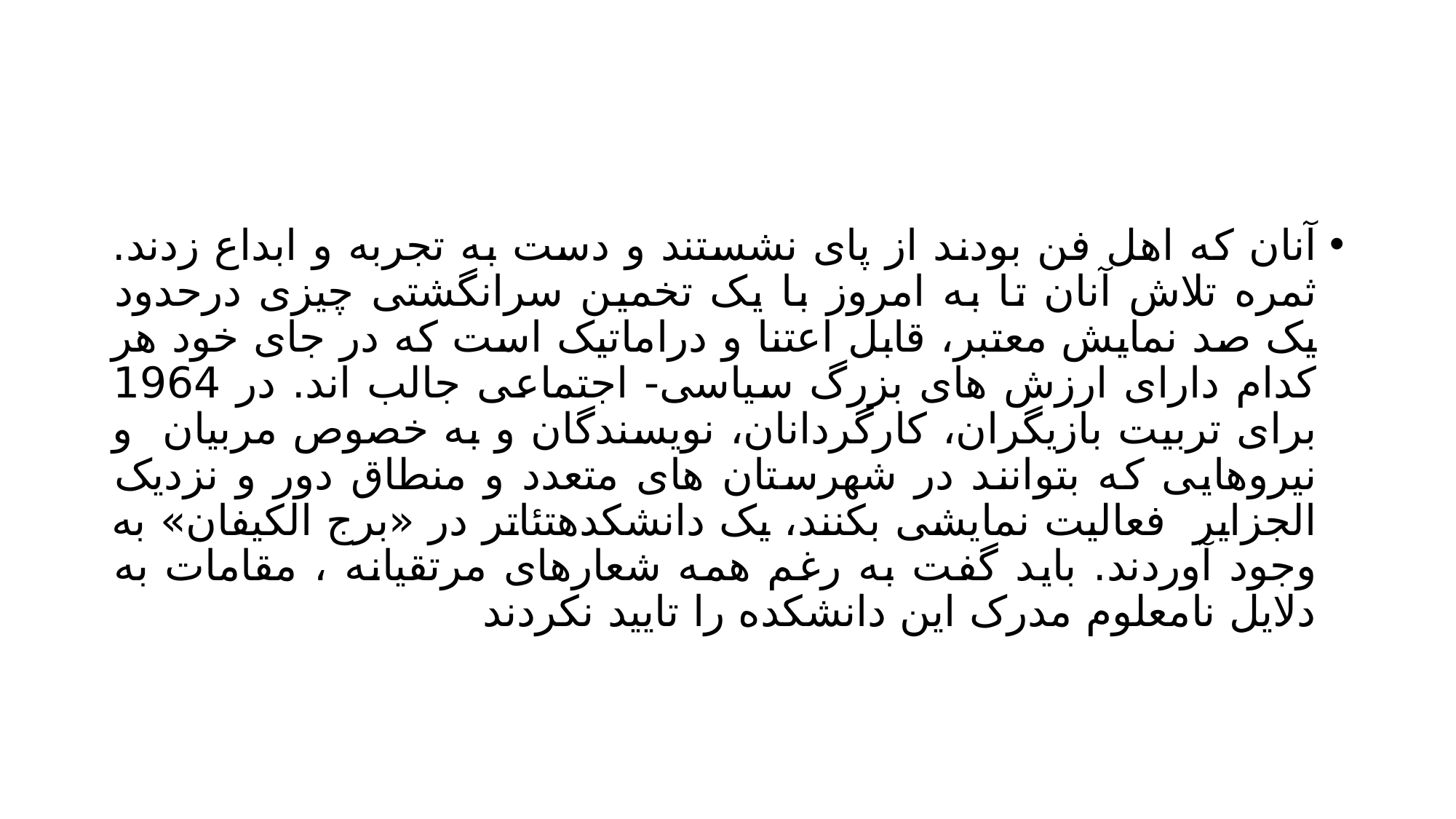

#
آنان که اهل فن بودند از پای نشستند و دست به تجربه و ابداع زدند. ثمره تلاش آنان تا به امروز با یک تخمین سرانگشتی چیزی درحدود یک صد نمایش معتبر، قابل اعتنا و دراماتیک است که در جای خود هر کدام دارای ارزش های بزرگ سیاسی- اجتماعی جالب اند. در 1964 برای تربیت بازیگران، کارگردانان، نویسندگان و به خصوص مربیان  و نیروهایی که بتوانند در شهرستان های متعدد و منطاق دور و نزدیک الجزایر  فعالیت نمایشی بکنند، یک دانشکدهتئاتر در «برج الکیفان» به وجود آوردند. باید گفت به رغم همه شعارهای مرتقیانه ، مقامات به دلایل نامعلوم مدرک این دانشکده را تایید نکردند